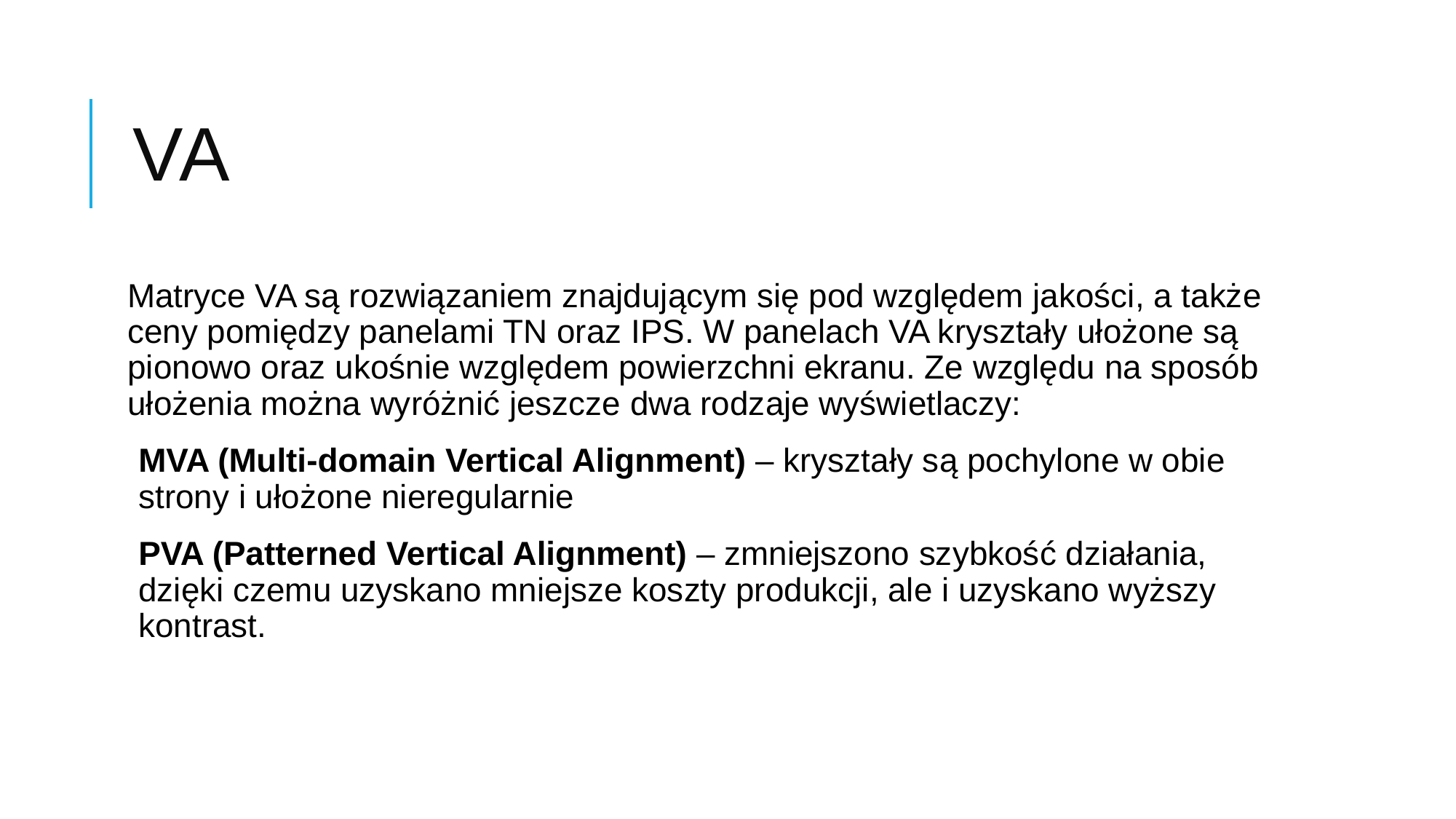

# VA
Matryce VA są rozwiązaniem znajdującym się pod względem jakości, a także ceny pomiędzy panelami TN oraz IPS. W panelach VA kryształy ułożone są pionowo oraz ukośnie względem powierzchni ekranu. Ze względu na sposób ułożenia można wyróżnić jeszcze dwa rodzaje wyświetlaczy:
MVA (Multi-domain Vertical Alignment) – kryształy są pochylone w obie strony i ułożone nieregularnie
PVA (Patterned Vertical Alignment) – zmniejszono szybkość działania, dzięki czemu uzyskano mniejsze koszty produkcji, ale i uzyskano wyższy kontrast.